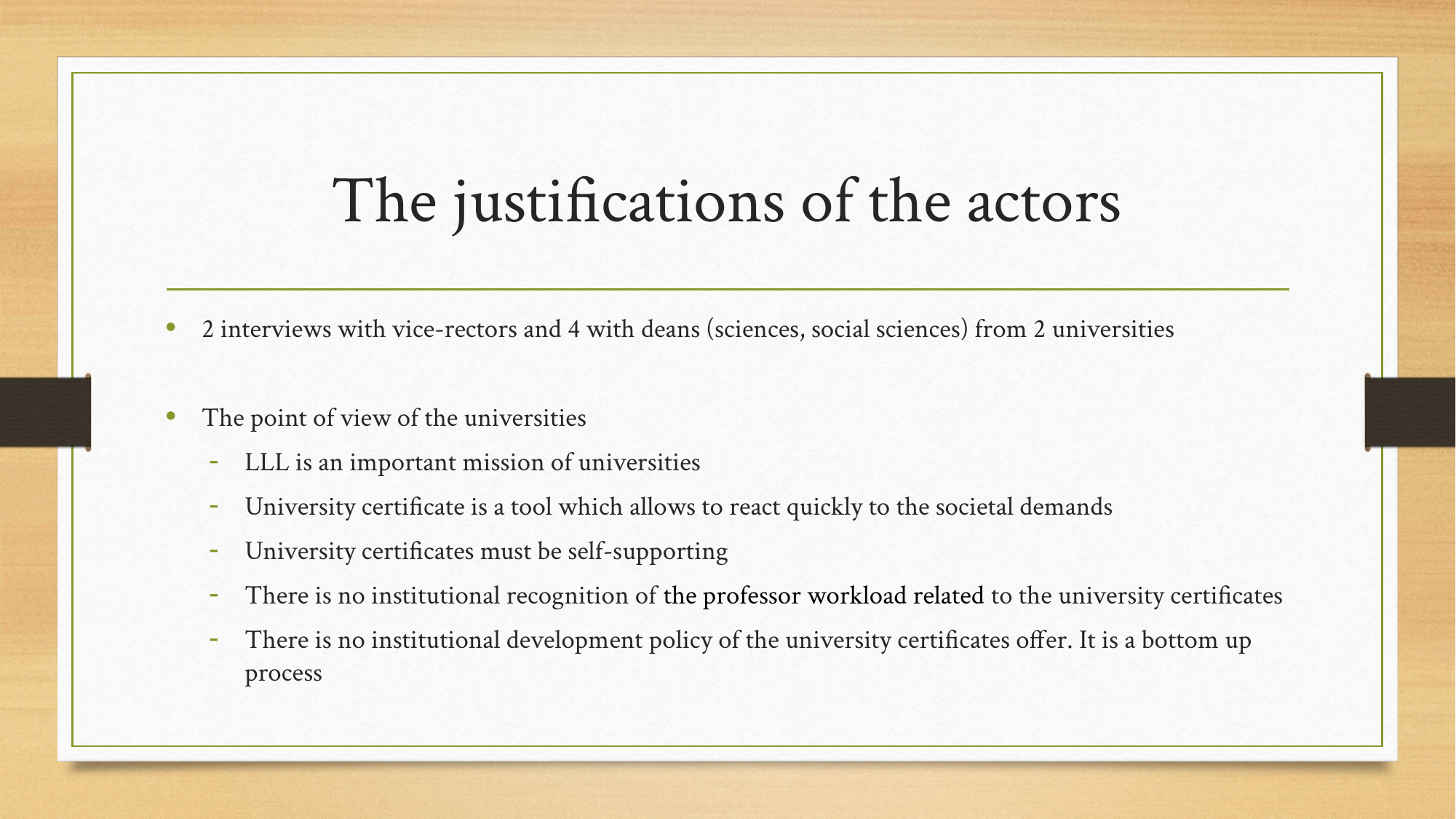

# The justifications of the actors
2 interviews with vice-rectors and 4 with deans (sciences, social sciences) from 2 universities

The point of view of the universities
LLL is an important mission of universities
University certificate is a tool which allows to react quickly to the societal demands
University certificates must be self-supporting
There is no institutional recognition of the professor workload related to the university certificates
There is no institutional development policy of the university certificates offer. It is a bottom up process